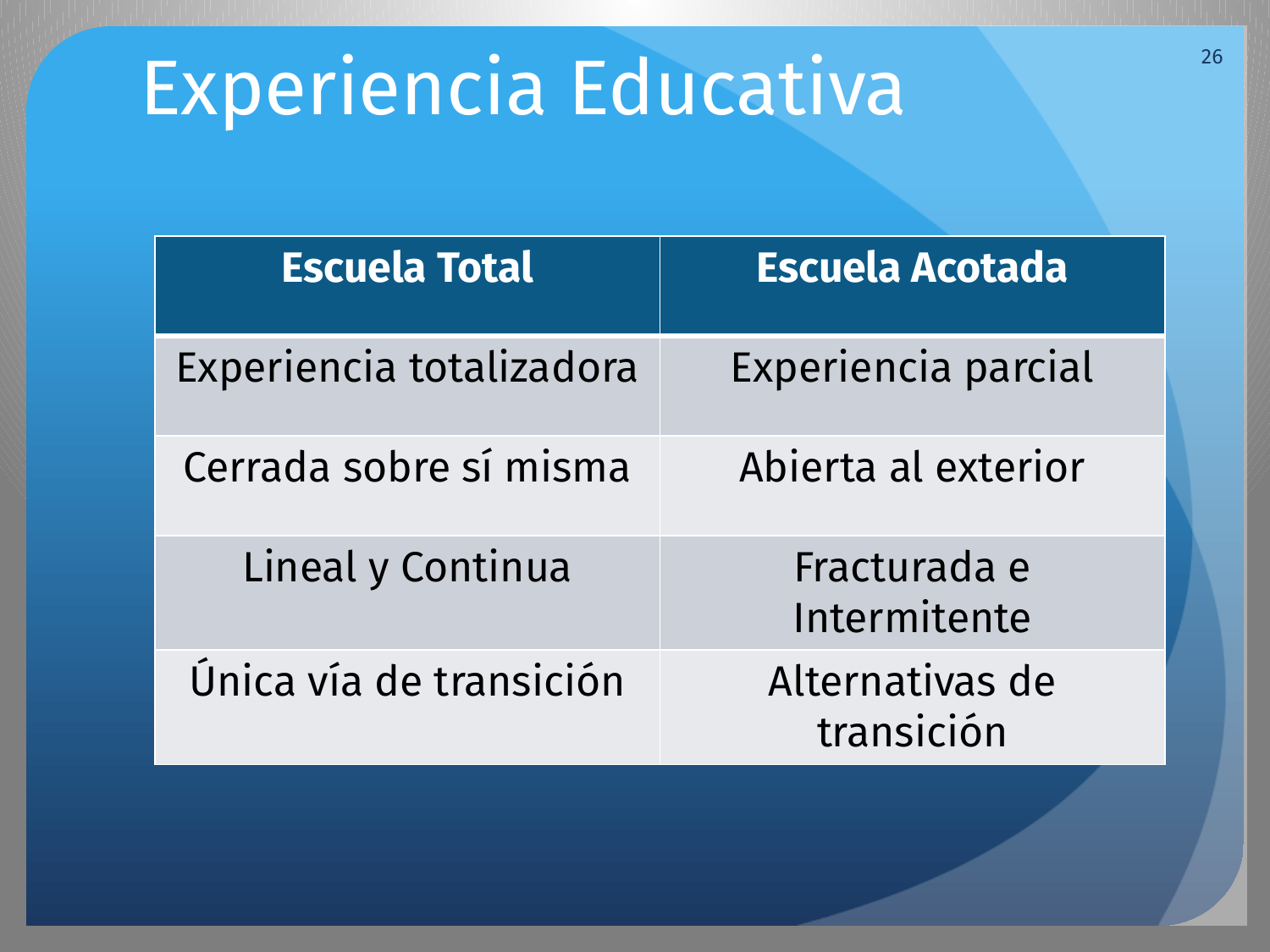

26
# Experiencia Educativa

| Escuela Total | Escuela Acotada |
| --- | --- |
| Experiencia totalizadora | Experiencia parcial |
| Cerrada sobre sí misma | Abierta al exterior |
| Lineal y Continua | Fracturada e Intermitente |
| Única vía de transición | Alternativas de transición |